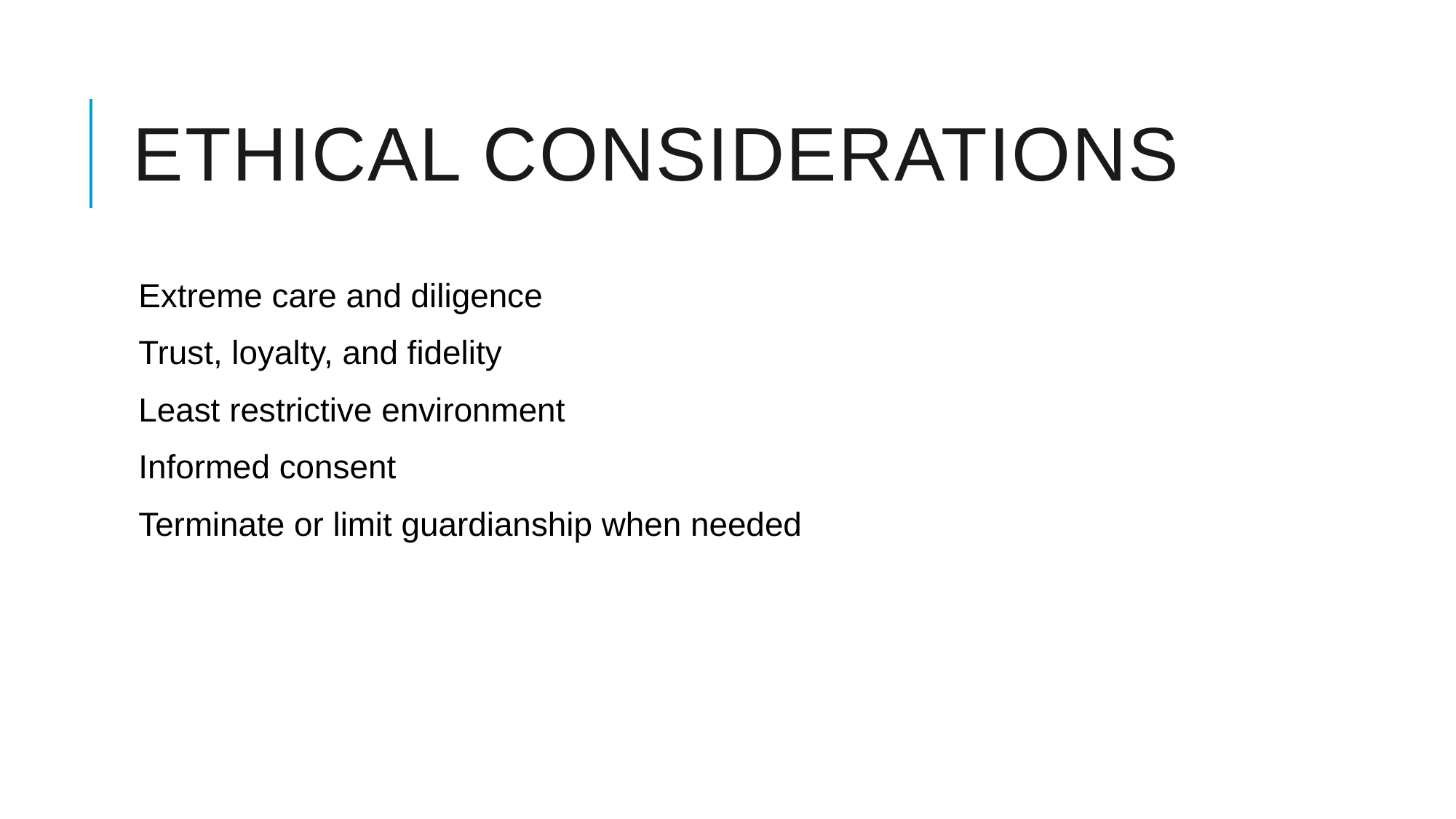

# Ethical considerations
Extreme care and diligence
Trust, loyalty, and fidelity
Least restrictive environment
Informed consent
Terminate or limit guardianship when needed